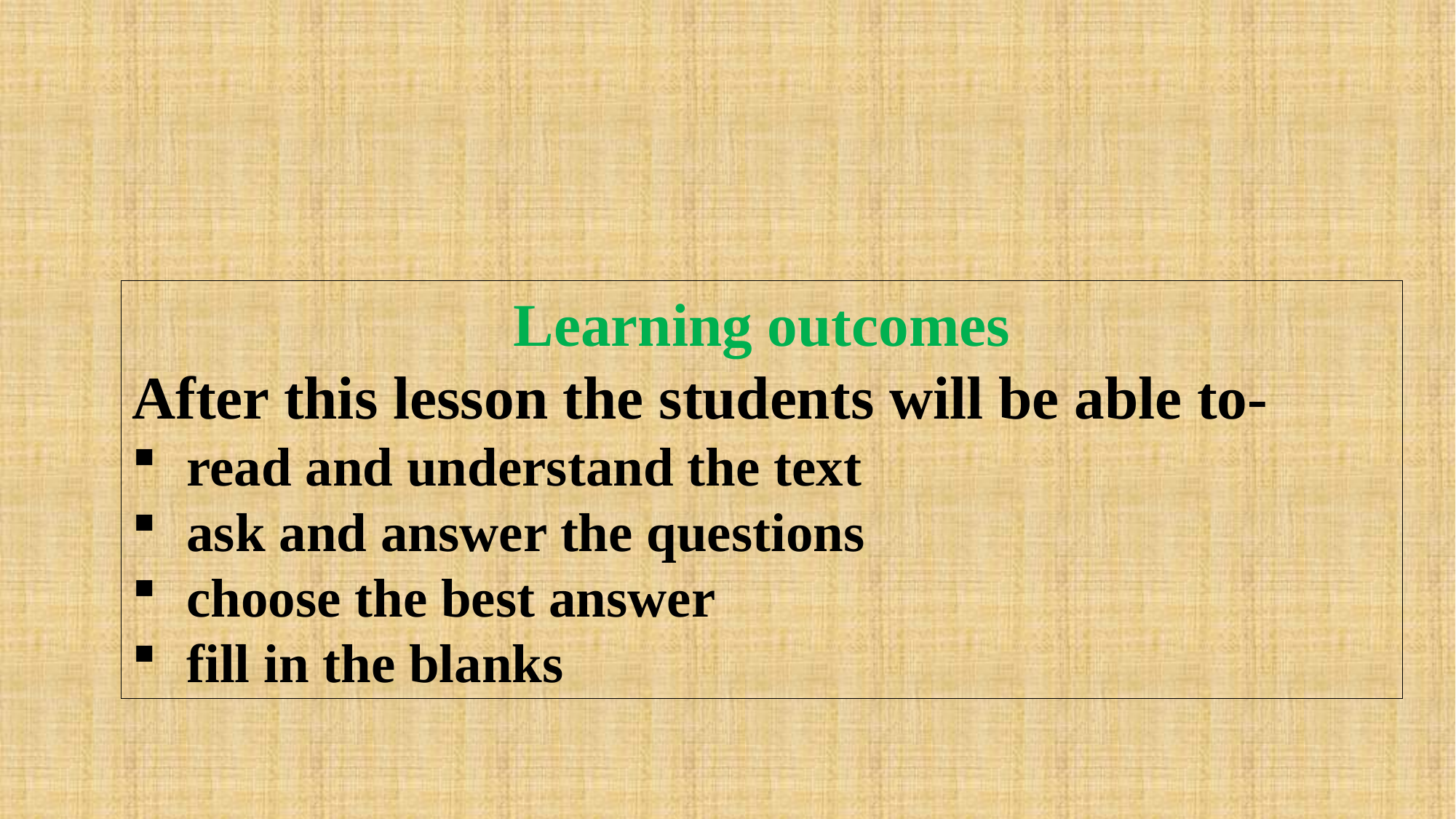

Learning outcomes
After this lesson the students will be able to-
read and understand the text
ask and answer the questions
choose the best answer
fill in the blanks